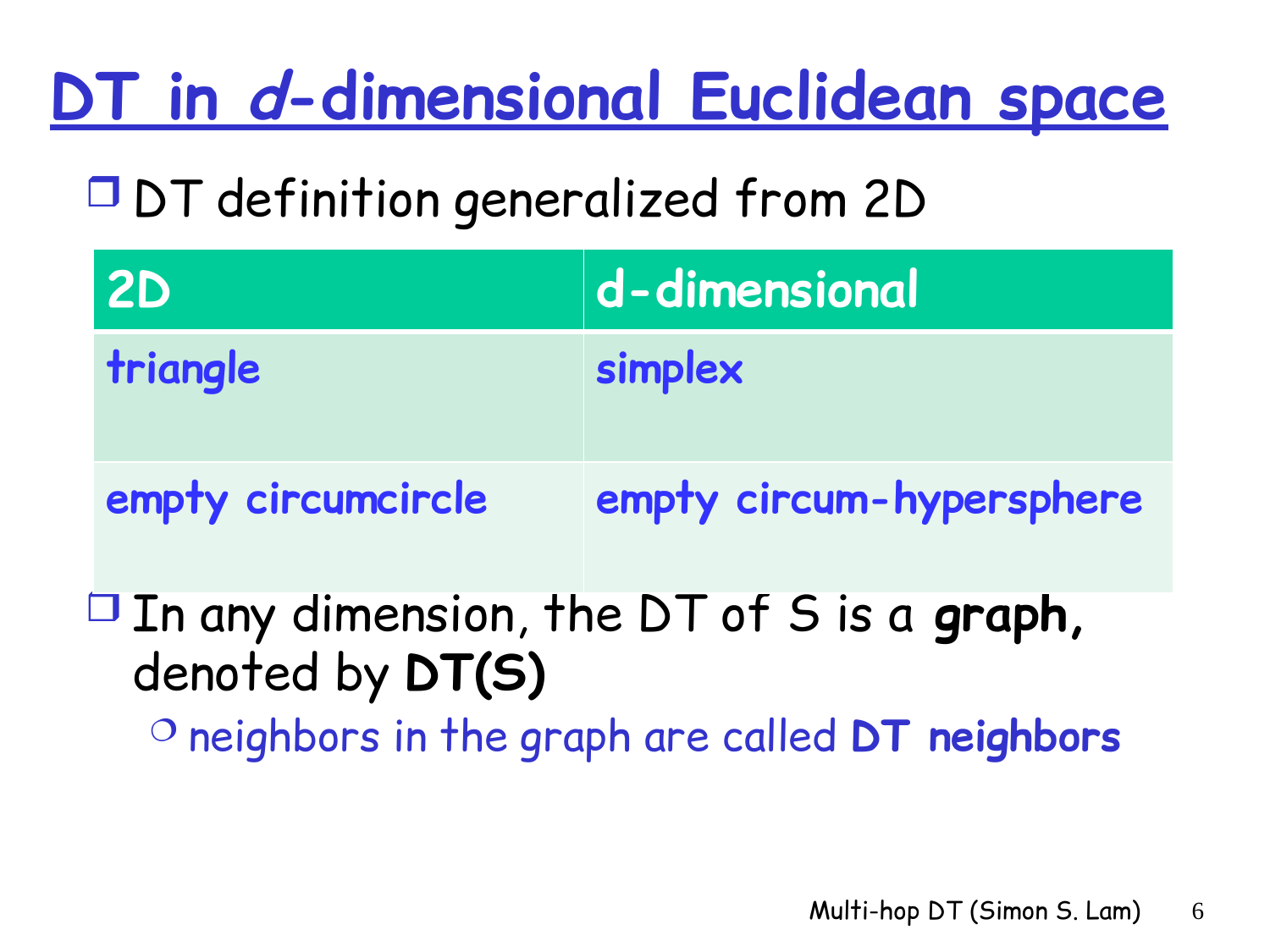

# DT in d-dimensional Euclidean space
DT definition generalized from 2D

In any dimension, the DT of S is a graph, denoted by DT(S)
neighbors in the graph are called DT neighbors

| 2D | d-dimensional |
| --- | --- |
| triangle | simplex |
| empty circumcircle | empty circum-hypersphere |
Multi-hop DT (Simon S. Lam)
6